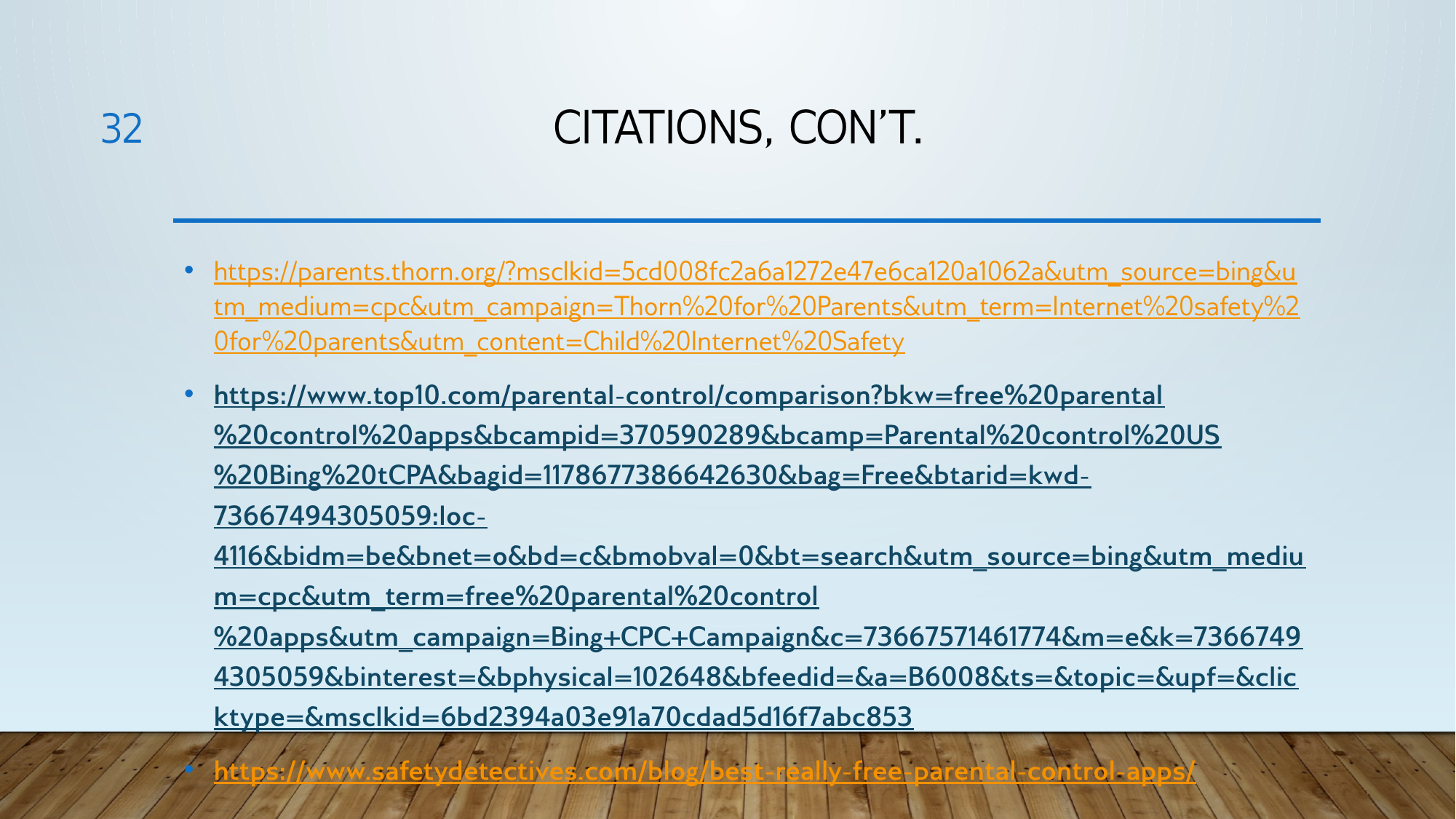

32
# Citations, con’t.
https://parents.thorn.org/?msclkid=5cd008fc2a6a1272e47e6ca120a1062a&utm_source=bing&utm_medium=cpc&utm_campaign=Thorn%20for%20Parents&utm_term=Internet%20safety%20for%20parents&utm_content=Child%20Internet%20Safety
https://www.top10.com/parental-control/comparison?bkw=free%20parental%20control%20apps&bcampid=370590289&bcamp=Parental%20control%20US%20Bing%20tCPA&bagid=1178677386642630&bag=Free&btarid=kwd-73667494305059:loc-4116&bidm=be&bnet=o&bd=c&bmobval=0&bt=search&utm_source=bing&utm_medium=cpc&utm_term=free%20parental%20control%20apps&utm_campaign=Bing+CPC+Campaign&c=73667571461774&m=e&k=73667494305059&binterest=&bphysical=102648&bfeedid=&a=B6008&ts=&topic=&upf=&clicktype=&msclkid=6bd2394a03e91a70cdad5d16f7abc853
https://www.safetydetectives.com/blog/best-really-free-parental-control-apps/